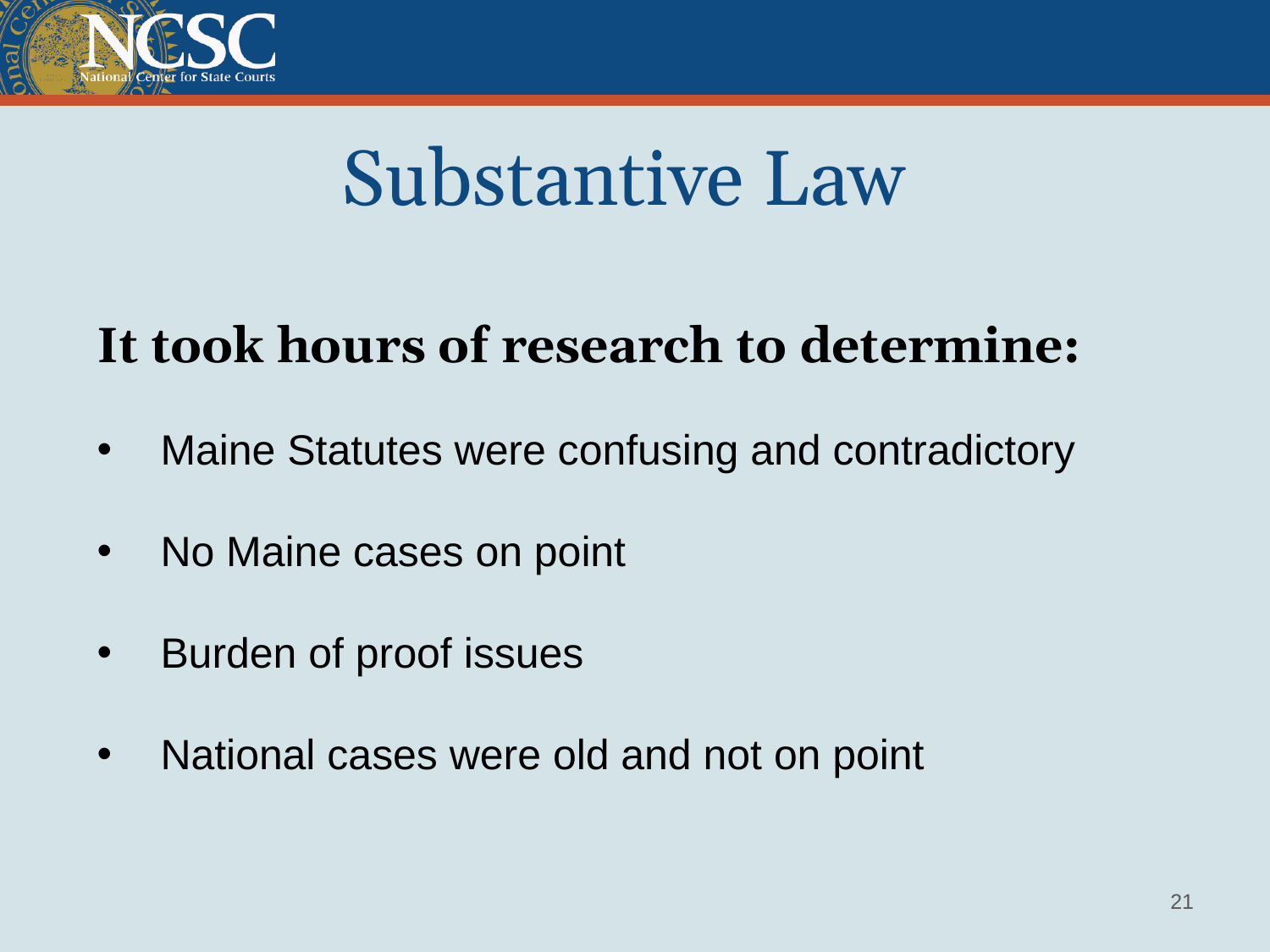

Substantive Law

It took hours of research to determine:

Maine Statutes were confusing and contradictory

No Maine cases on point

Burden of proof issues

National cases were old and not on point

21